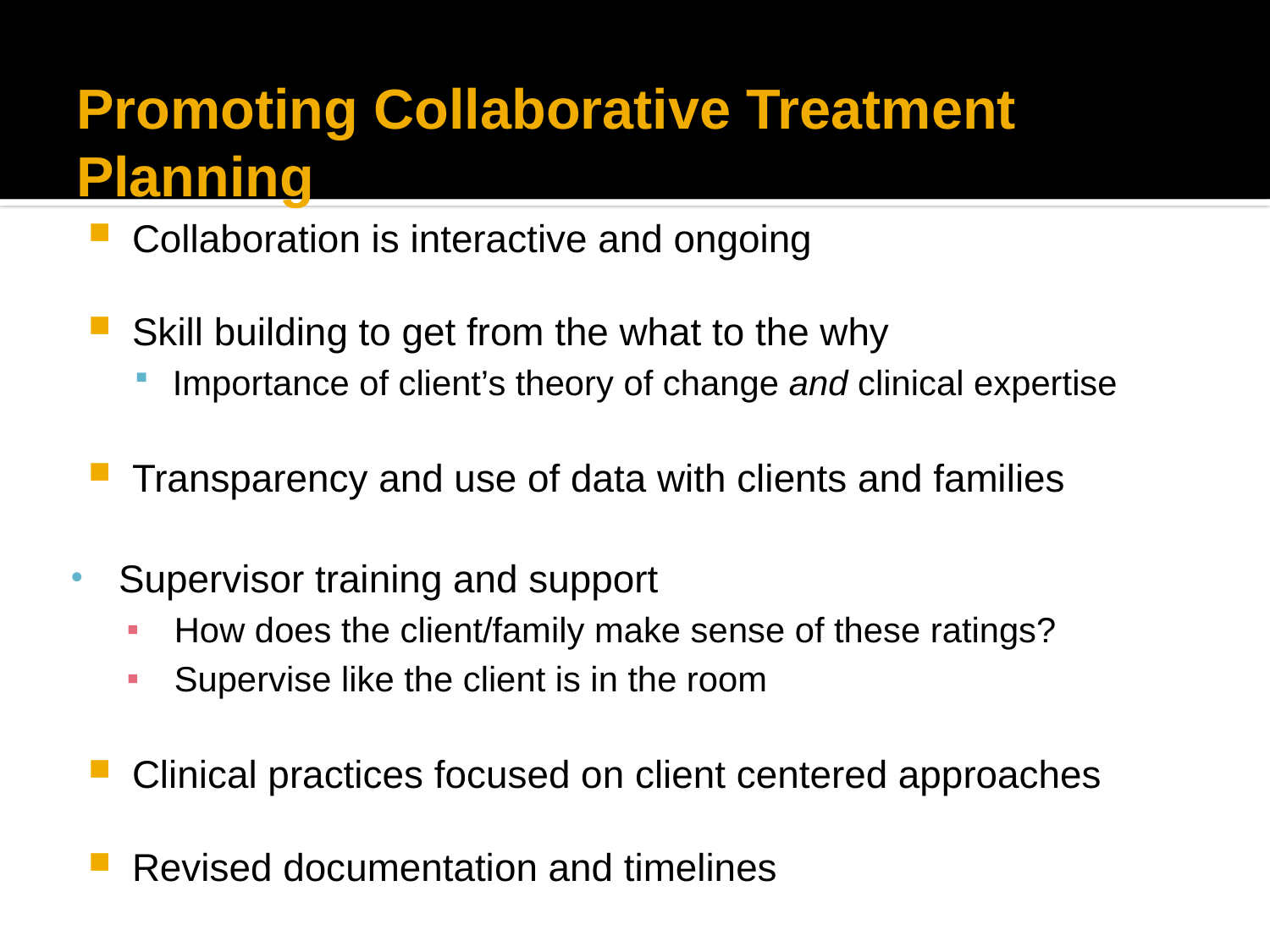

# Promoting Collaborative Treatment Planning
Collaboration is interactive and ongoing

Skill building to get from the what to the why
Importance of client’s theory of change and clinical expertise

Transparency and use of data with clients and families

Supervisor training and support
How does the client/family make sense of these ratings?
Supervise like the client is in the room

Clinical practices focused on client centered approaches

Revised documentation and timelines